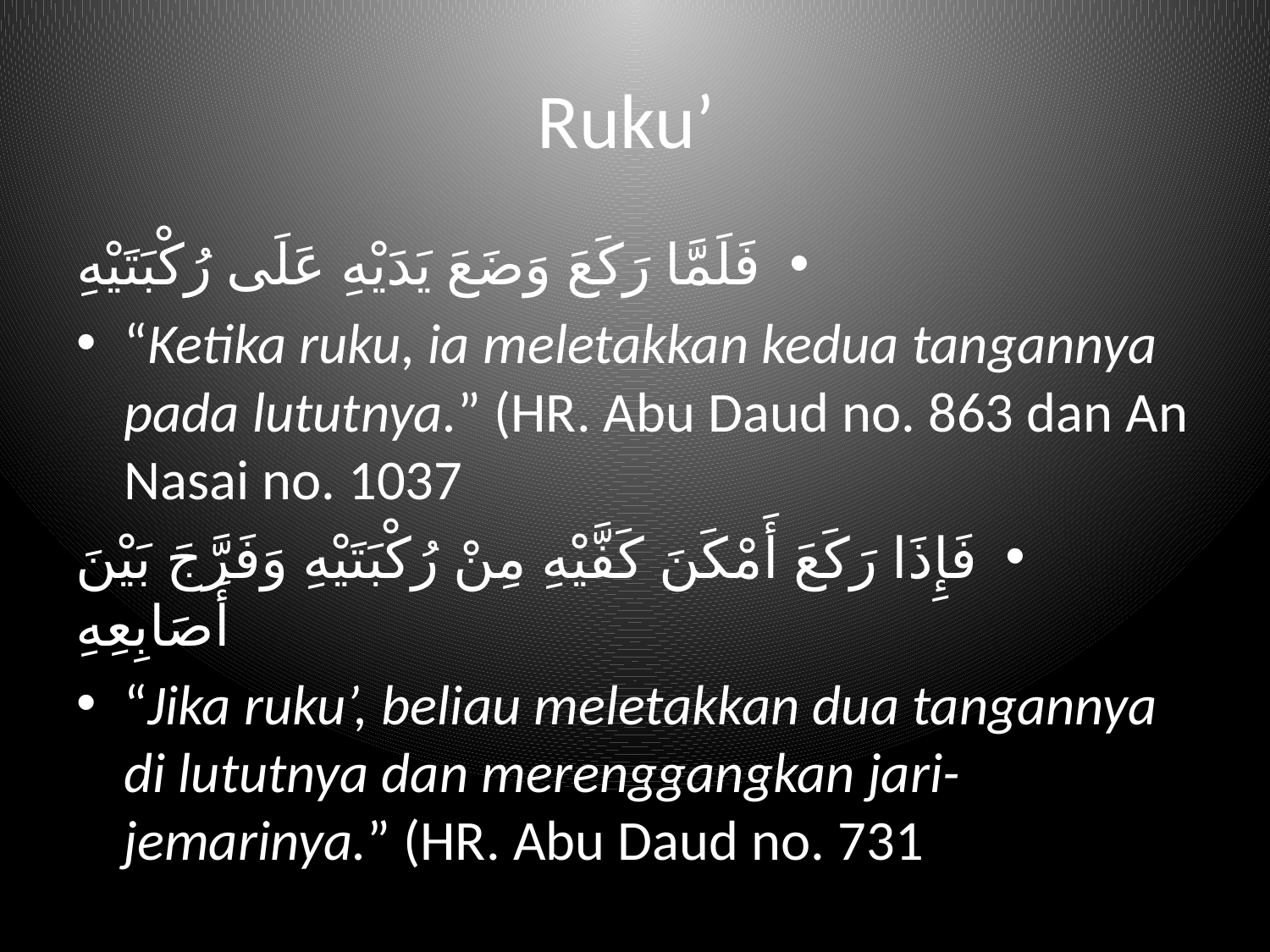

# Ruku’
فَلَمَّا رَكَعَ وَضَعَ يَدَيْهِ عَلَى رُكْبَتَيْهِ
“Ketika ruku, ia meletakkan kedua tangannya pada lututnya.” (HR. Abu Daud no. 863 dan An Nasai no. 1037
فَإِذَا رَكَعَ أَمْكَنَ كَفَّيْهِ مِنْ رُكْبَتَيْهِ وَفَرَّجَ بَيْنَ أَصَابِعِهِ
“Jika ruku’, beliau meletakkan dua tangannya di lututnya dan merenggangkan jari-jemarinya.” (HR. Abu Daud no. 731